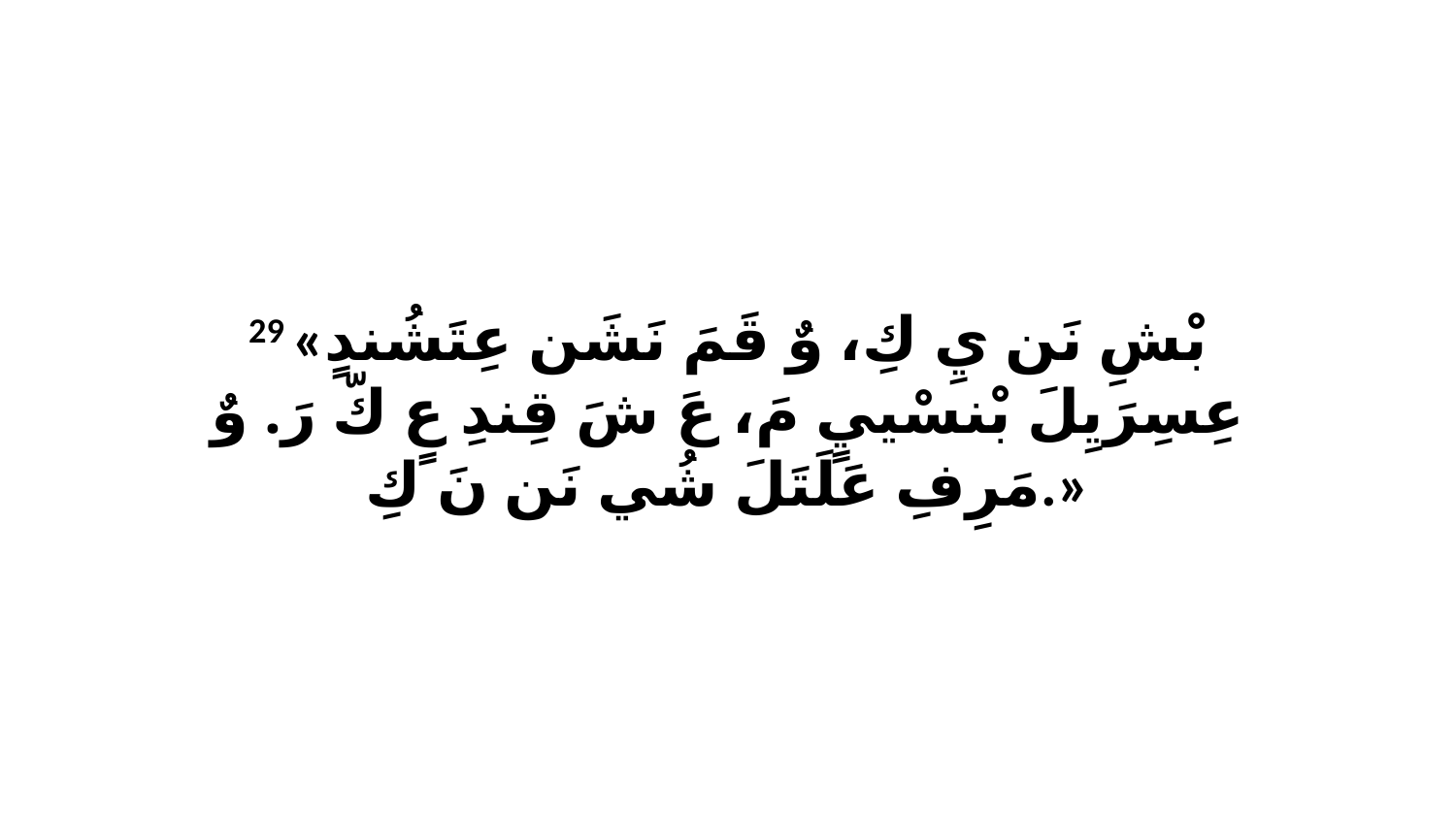

29 «بْشِ نَن يِ كِ، وٌ قَمَ نَشَن عِتَشُندٍ عِسِرَيِلَ بْنسْييٍ مَ، عَ شَ قِندِ عٍ كّ رَ. وٌ مَرِفِ عَلَتَلَ شُي نَن نَ كِ.»